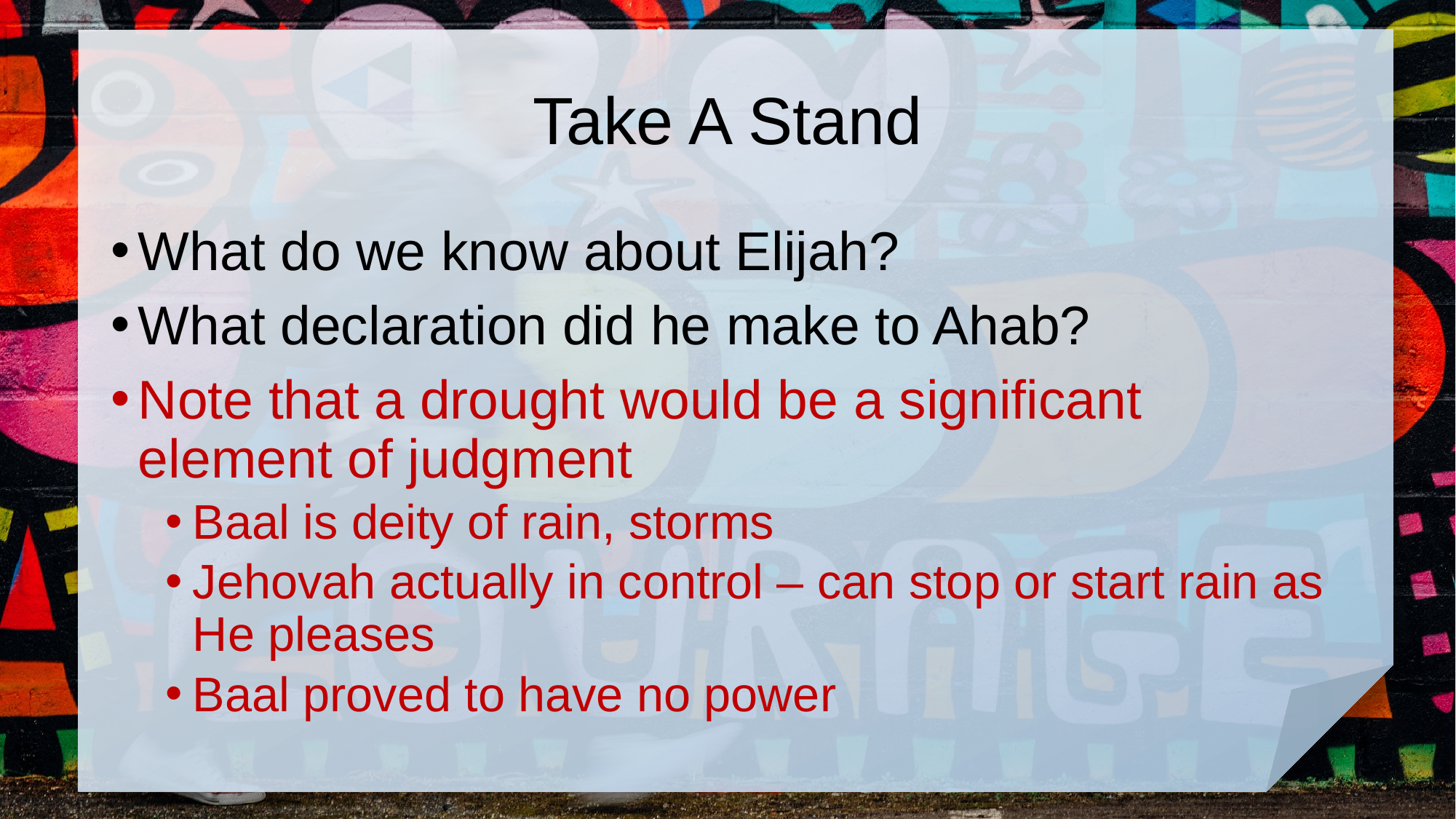

# Take A Stand
What do we know about Elijah?
What declaration did he make to Ahab?
Note that a drought would be a significant element of judgment
Baal is deity of rain, storms
Jehovah actually in control – can stop or start rain as He pleases
Baal proved to have no power